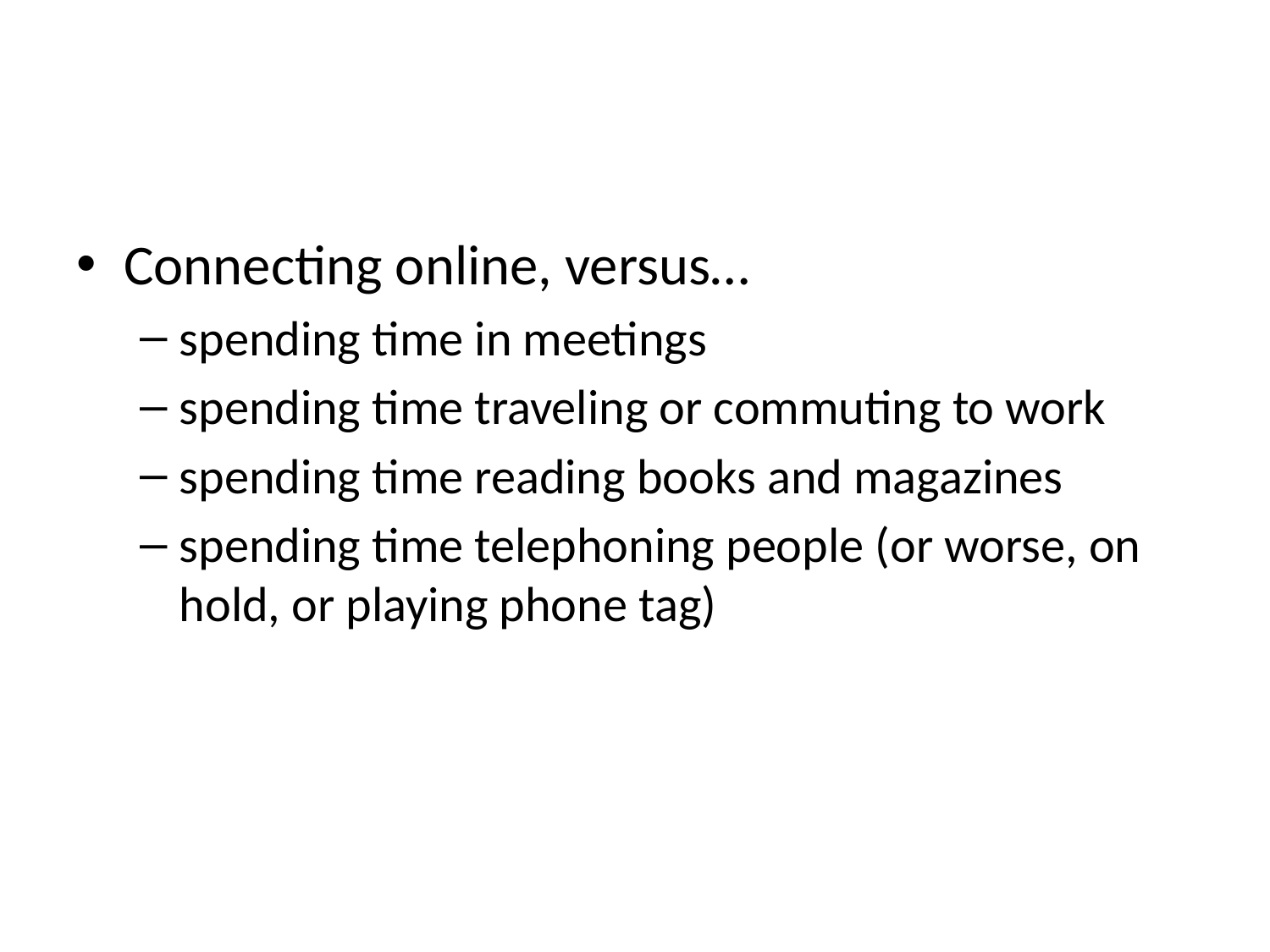

#
Connecting online, versus…
spending time in meetings
spending time traveling or commuting to work
spending time reading books and magazines
spending time telephoning people (or worse, on hold, or playing phone tag)